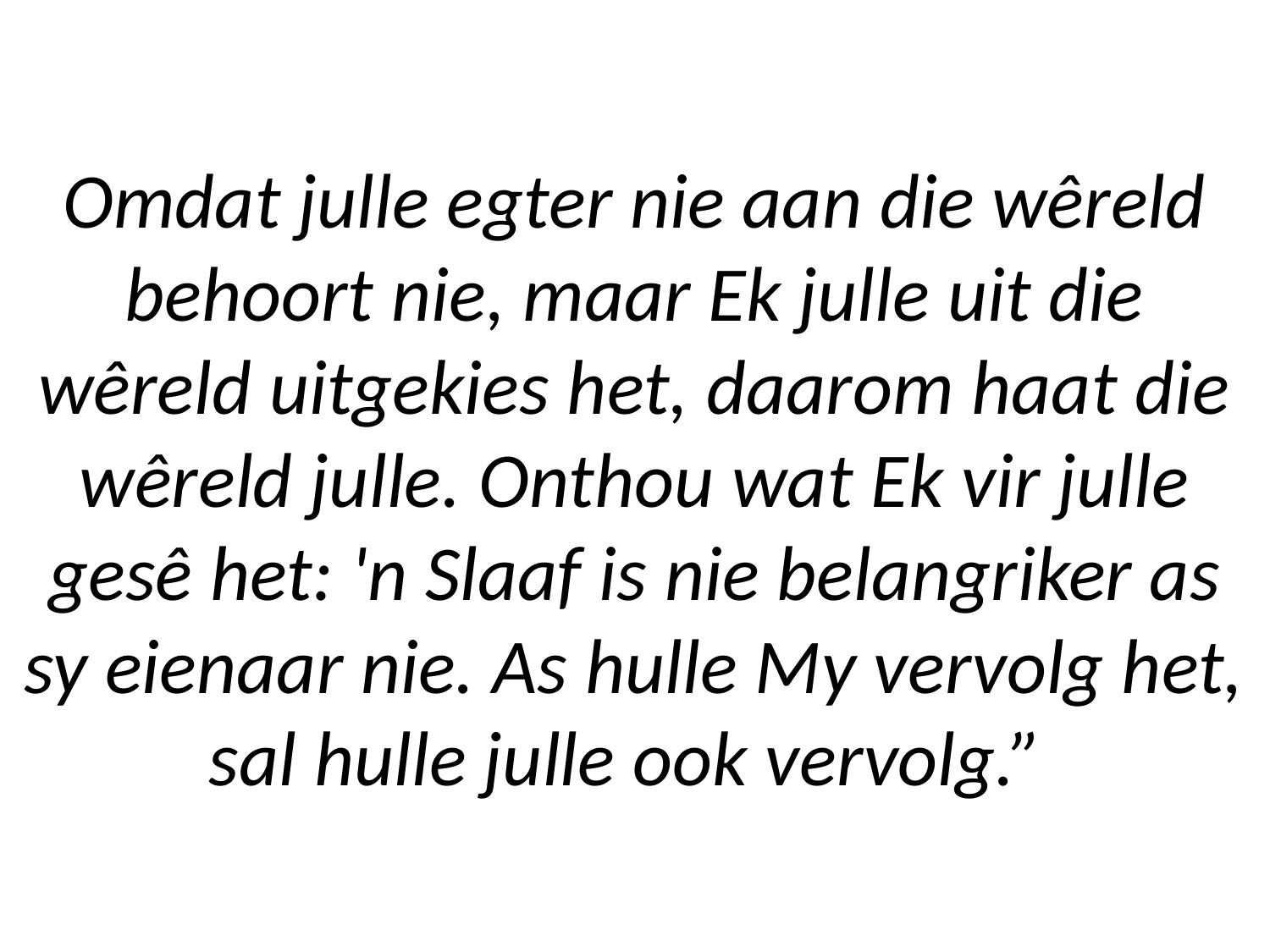

# Omdat julle egter nie aan die wêreld behoort nie, maar Ek julle uit die wêreld uitgekies het, daarom haat die wêreld julle. Onthou wat Ek vir julle gesê het: 'n Slaaf is nie belangriker as sy eienaar nie. As hulle My vervolg het, sal hulle julle ook vervolg.”